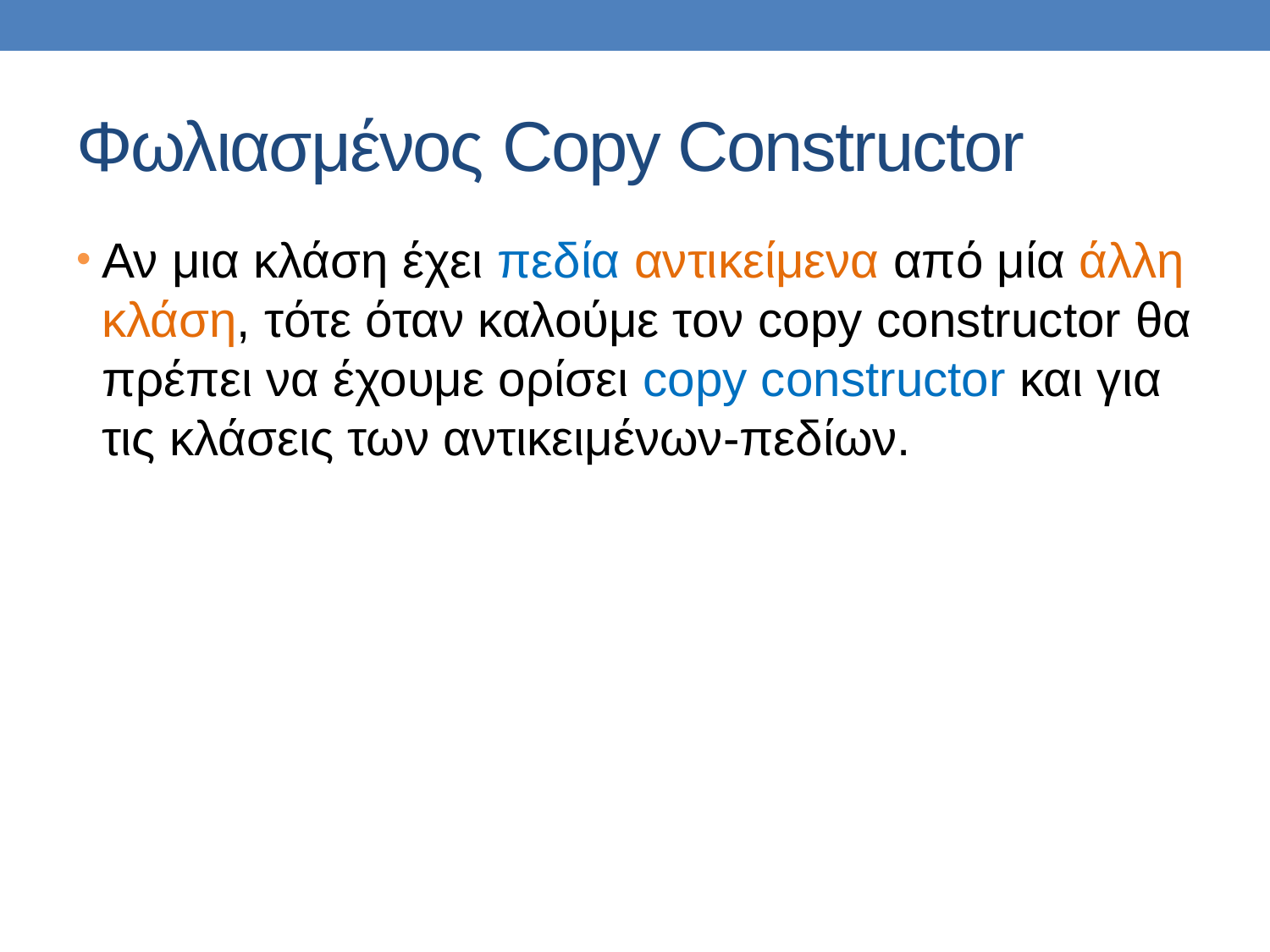

# Φωλιασμένος Copy Constructor
Αν μια κλάση έχει πεδία αντικείμενα από μία άλλη κλάση, τότε όταν καλούμε τον copy constructor θα πρέπει να έχουμε ορίσει copy constructor και για τις κλάσεις των αντικειμένων-πεδίων.